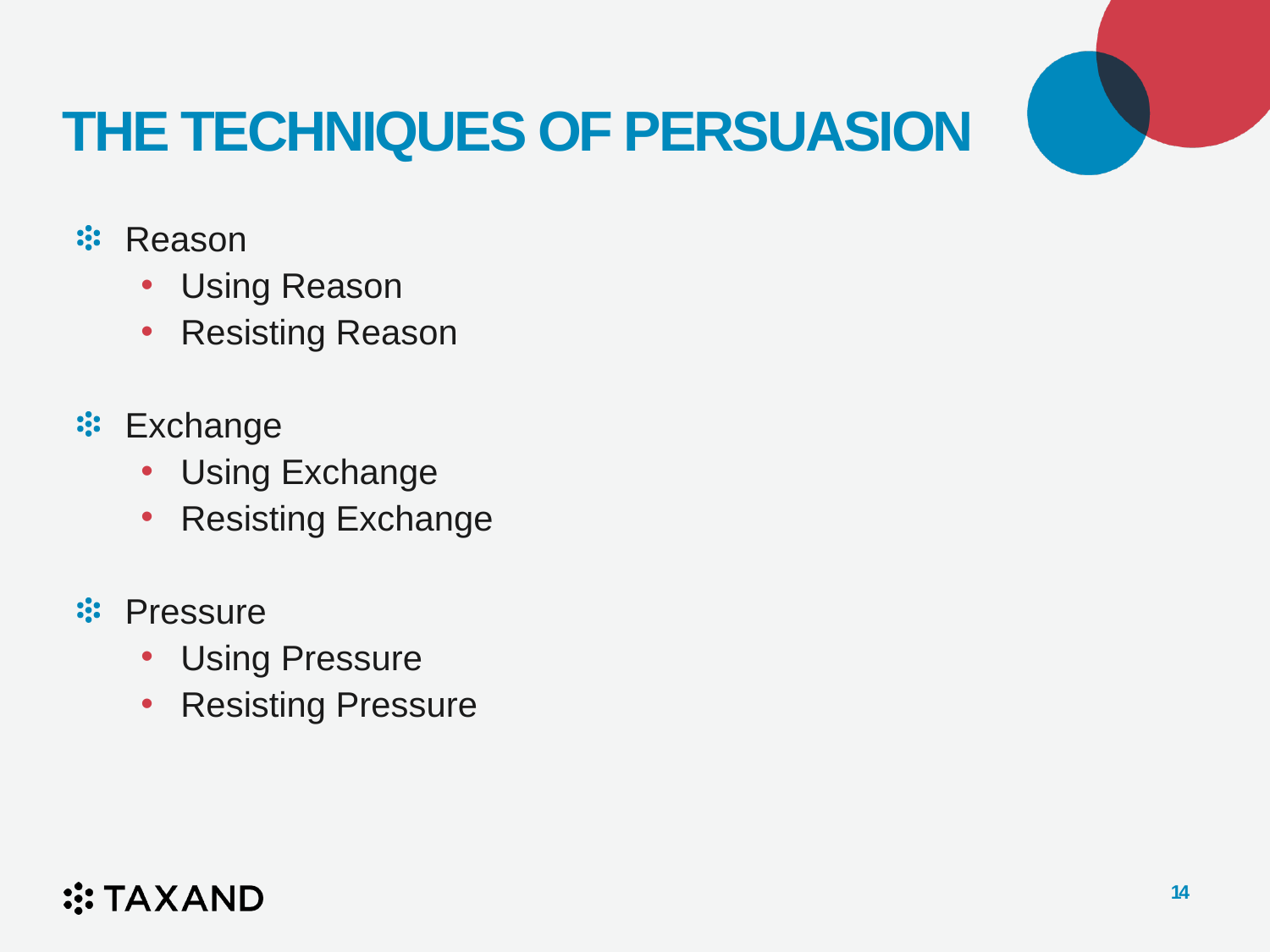

# THE TECHNIQUES OF PERSUASION
Reason
Using Reason
Resisting Reason

Exchange
Using Exchange
Resisting Exchange

Pressure
Using Pressure
Resisting Pressure
14